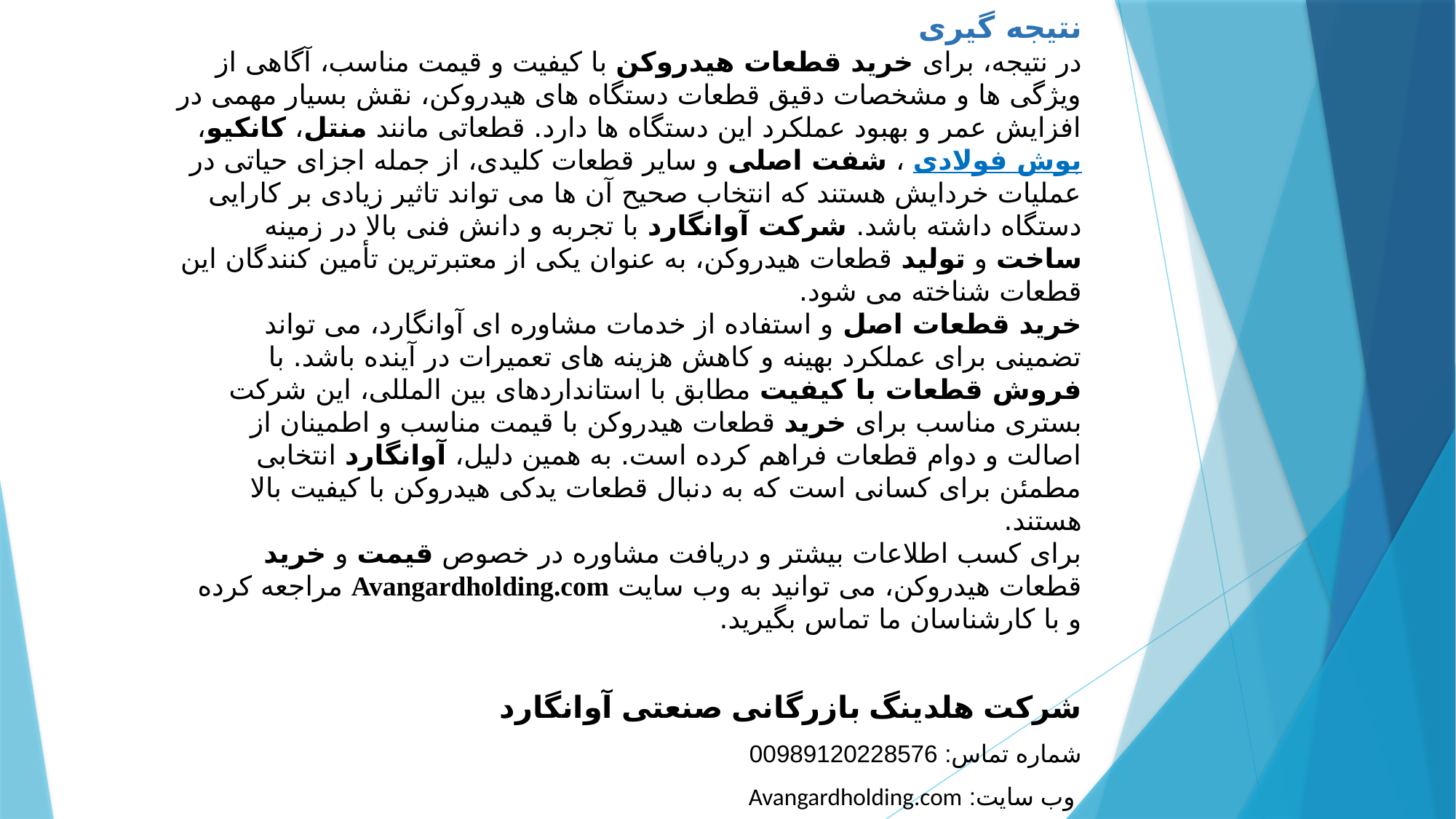

نتیجه گیری
در نتیجه، برای خرید قطعات هیدروکن با کیفیت و قیمت مناسب، آگاهی از ویژگی ها و مشخصات دقیق قطعات دستگاه های هیدروکن، نقش بسیار مهمی در افزایش عمر و بهبود عملکرد این دستگاه ها دارد. قطعاتی مانند منتل، کانکیو، بوش فولادی ، شفت اصلی و سایر قطعات کلیدی، از جمله اجزای حیاتی در عملیات خردایش هستند که انتخاب صحیح آن ها می تواند تاثیر زیادی بر کارایی دستگاه داشته باشد. شرکت آوانگارد با تجربه و دانش فنی بالا در زمینه ساخت و تولید قطعات هیدروکن، به عنوان یکی از معتبرترین تأمین کنندگان این قطعات شناخته می شود.
خرید قطعات اصل و استفاده از خدمات مشاوره ای آوانگارد، می تواند تضمینی برای عملکرد بهینه و کاهش هزینه های تعمیرات در آینده باشد. با فروش قطعات با کیفیت مطابق با استانداردهای بین المللی، این شرکت بستری مناسب برای خرید قطعات هیدروکن با قیمت مناسب و اطمینان از اصالت و دوام قطعات فراهم کرده است. به همین دلیل، آوانگارد انتخابی مطمئن برای کسانی است که به دنبال قطعات یدکی هیدروکن با کیفیت بالا هستند.
برای کسب اطلاعات بیشتر و دریافت مشاوره در خصوص قیمت و خرید قطعات هیدروکن، می توانید به وب سایت Avangardholding.com مراجعه کرده و با کارشناسان ما تماس بگیرید.

شرکت هلدینگ بازرگانی صنعتی آوانگارد
شماره تماس: 00989120228576
 وب سایت: Avangardholding.com